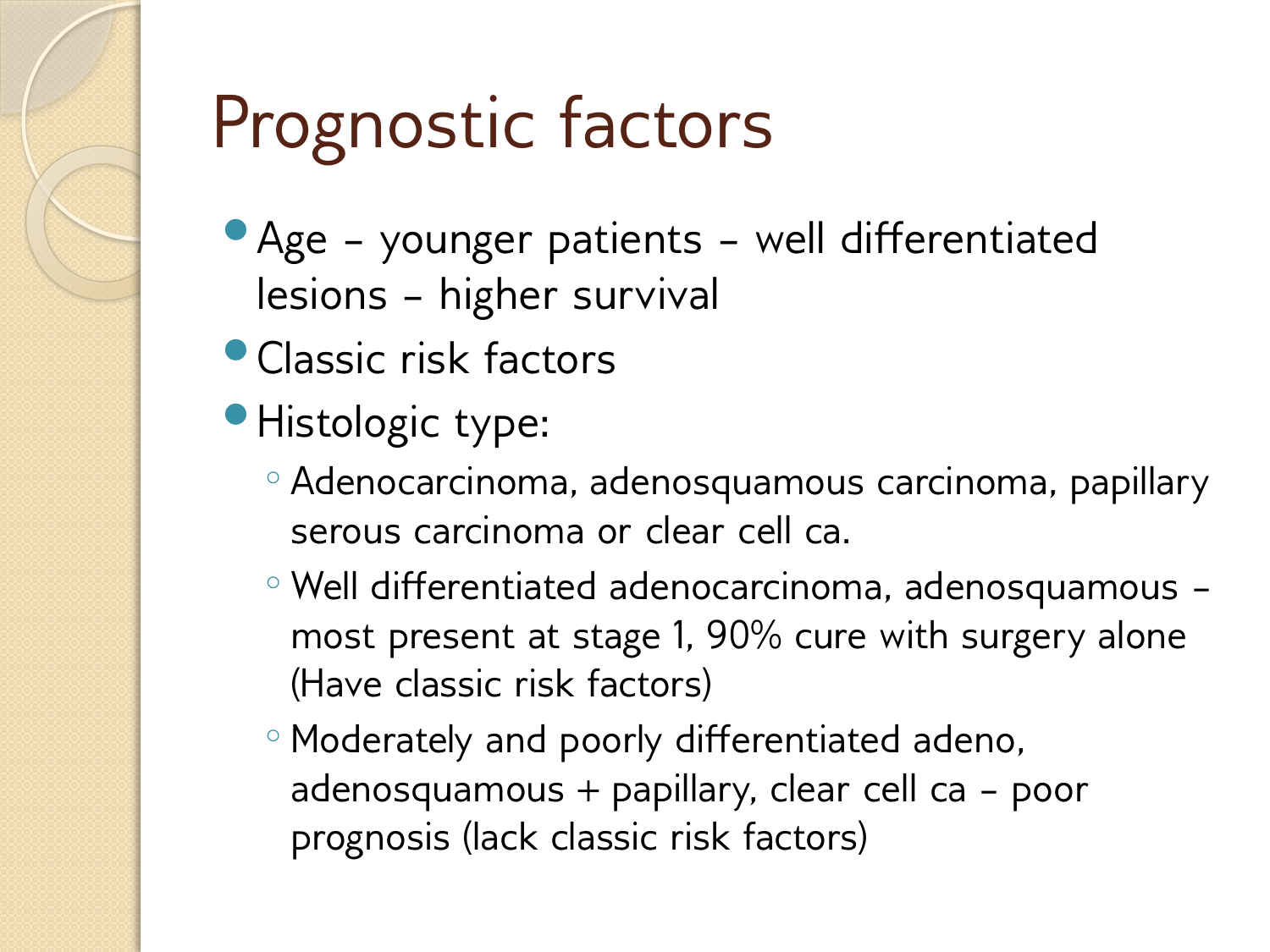

# Prognostic factors
Age – younger patients – well differentiated lesions – higher survival
Classic risk factors
Histologic type:
Adenocarcinoma, adenosquamous carcinoma, papillary serous carcinoma or clear cell ca.
Well differentiated adenocarcinoma, adenosquamous – most present at stage 1, 90% cure with surgery alone (Have classic risk factors)
Moderately and poorly differentiated adeno, adenosquamous + papillary, clear cell ca – poor prognosis (lack classic risk factors)